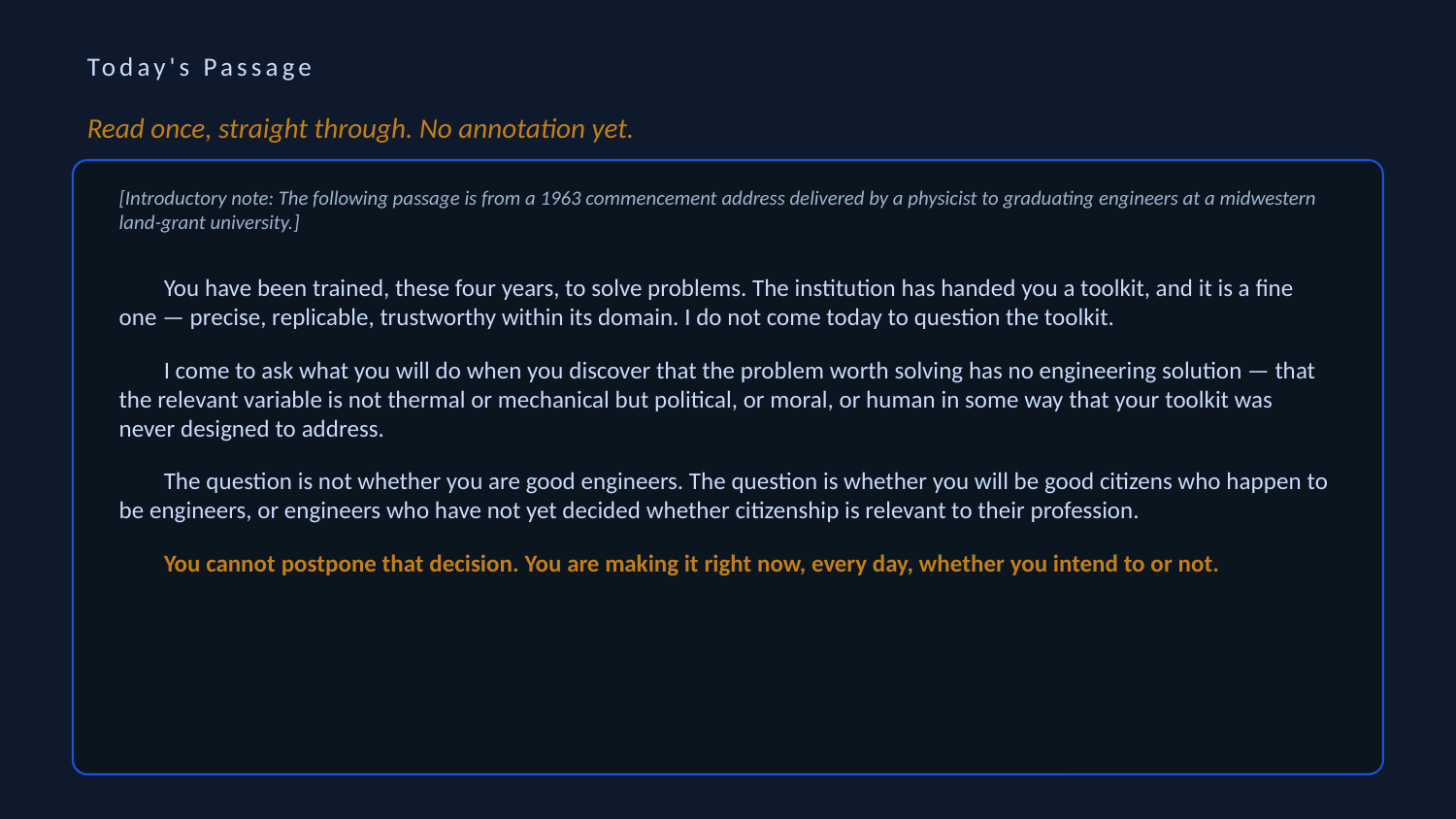

Today's Passage
Read once, straight through. No annotation yet.

[Introductory note: The following passage is from a 1963 commencement address delivered by a physicist to graduating engineers at a midwestern land-grant university.]

        You have been trained, these four years, to solve problems. The institution has handed you a toolkit, and it is a fine one — precise, replicable, trustworthy within its domain. I do not come today to question the toolkit.

        I come to ask what you will do when you discover that the problem worth solving has no engineering solution — that the relevant variable is not thermal or mechanical but political, or moral, or human in some way that your toolkit was never designed to address.

        The question is not whether you are good engineers. The question is whether you will be good citizens who happen to be engineers, or engineers who have not yet decided whether citizenship is relevant to their profession.

        You cannot postpone that decision. You are making it right now, every day, whether you intend to or not.